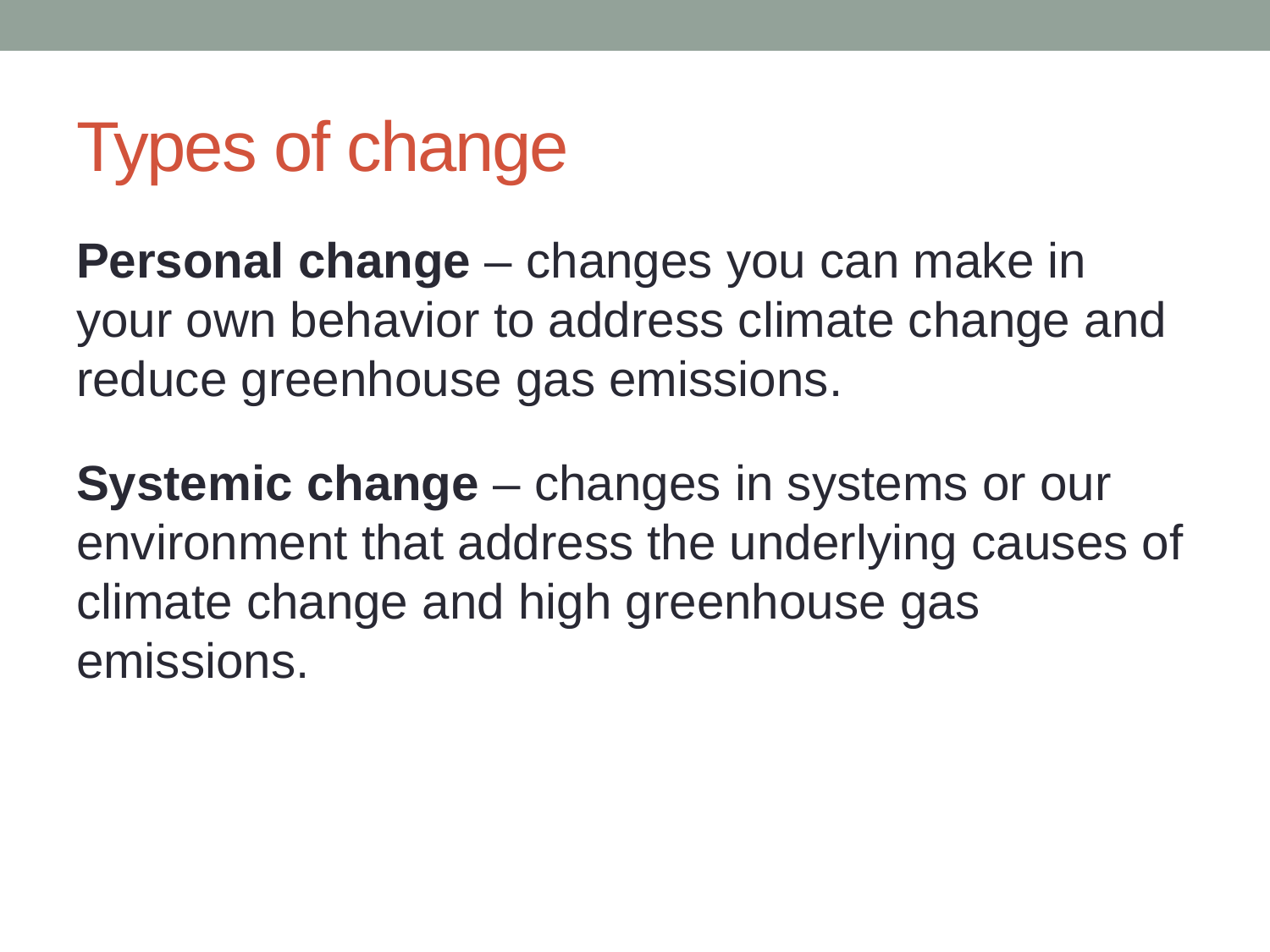

# Types of change
Personal change – changes you can make in your own behavior to address climate change and reduce greenhouse gas emissions.
Systemic change – changes in systems or our environment that address the underlying causes of climate change and high greenhouse gas emissions.